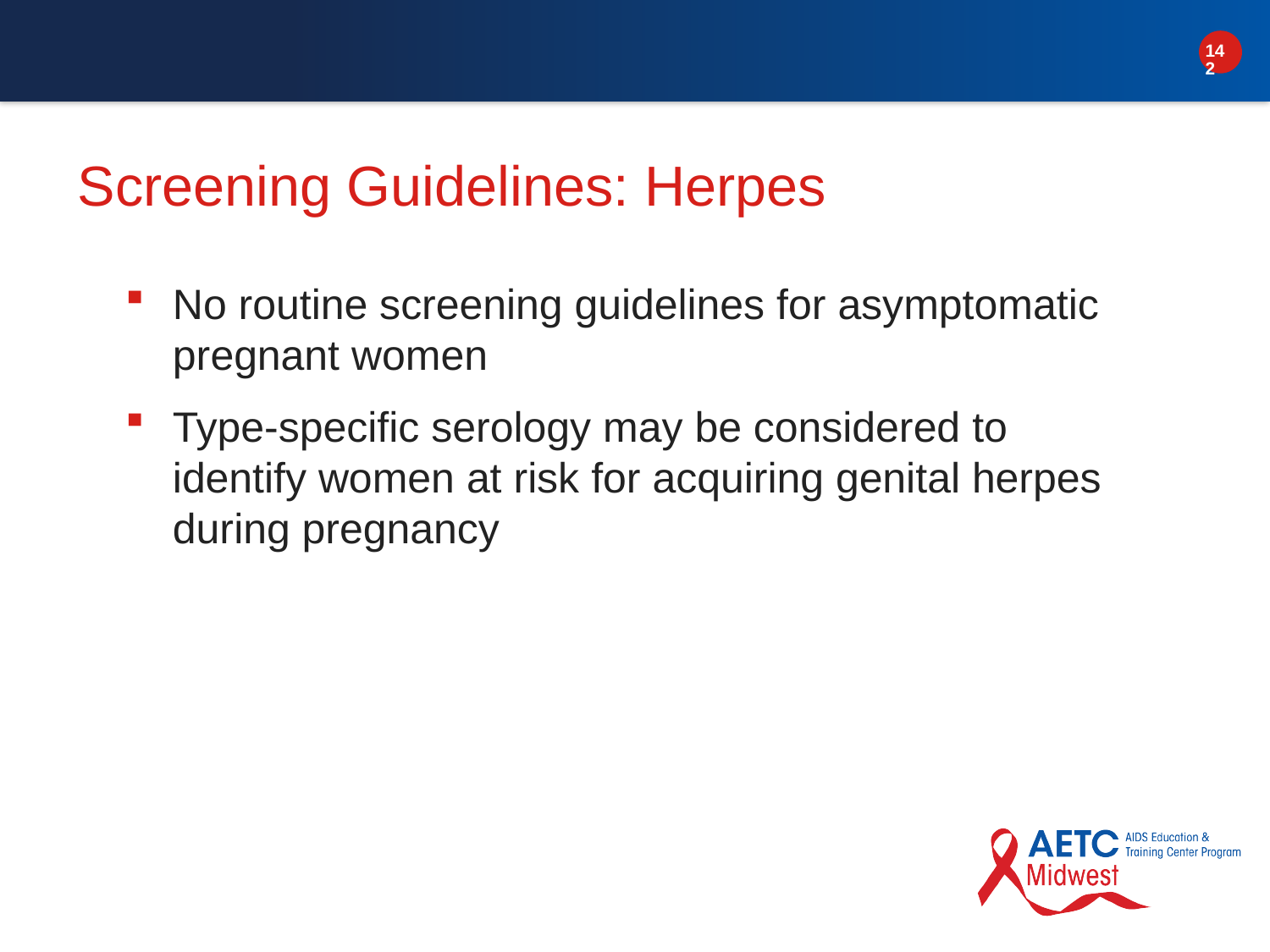

# Screening Guidelines: Herpes
No routine screening guidelines for asymptomatic pregnant women
Type-specific serology may be considered to identify women at risk for acquiring genital herpes during pregnancy